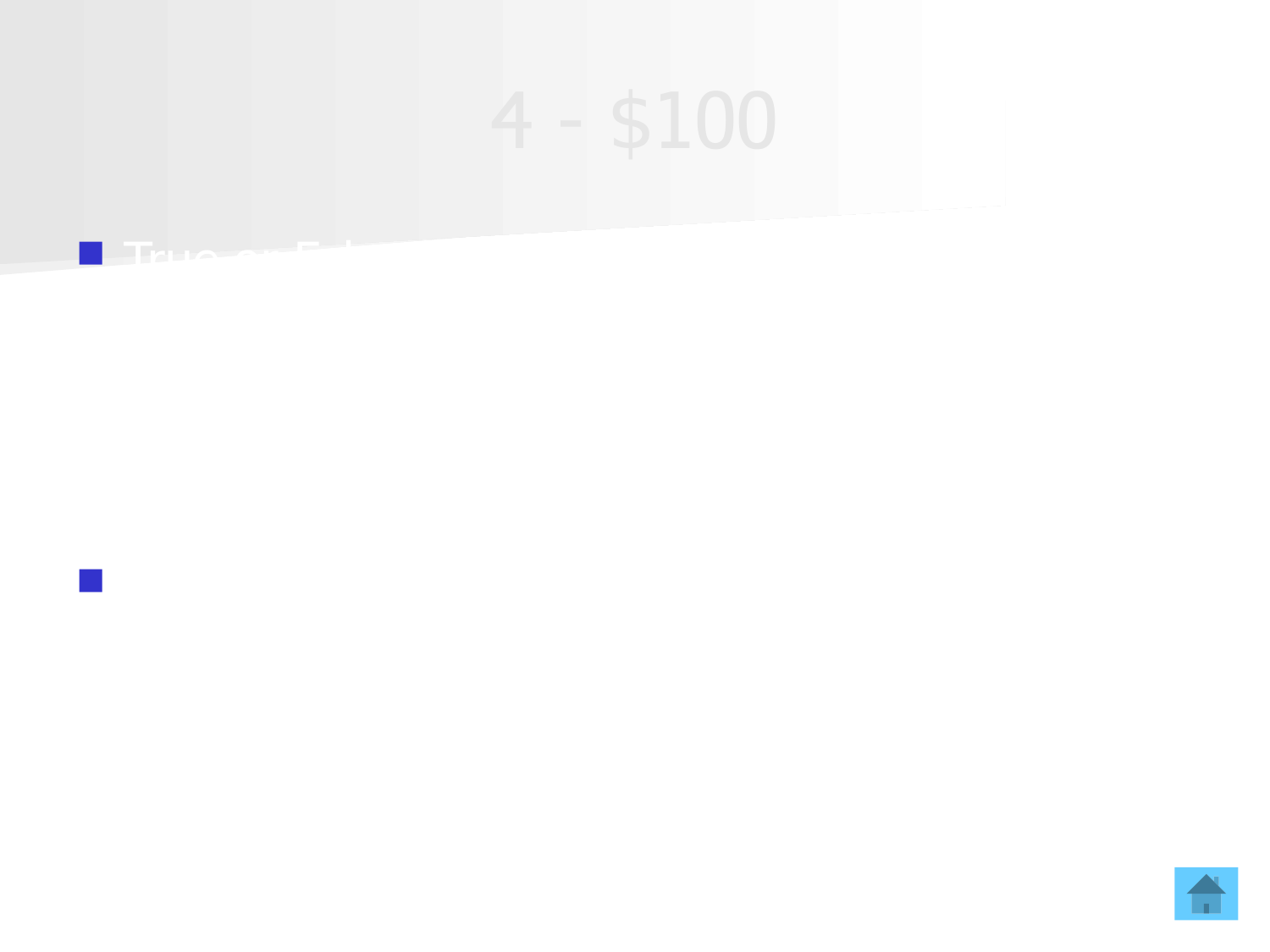

# 4 - $100
True or False – Glass is a good insulator
False